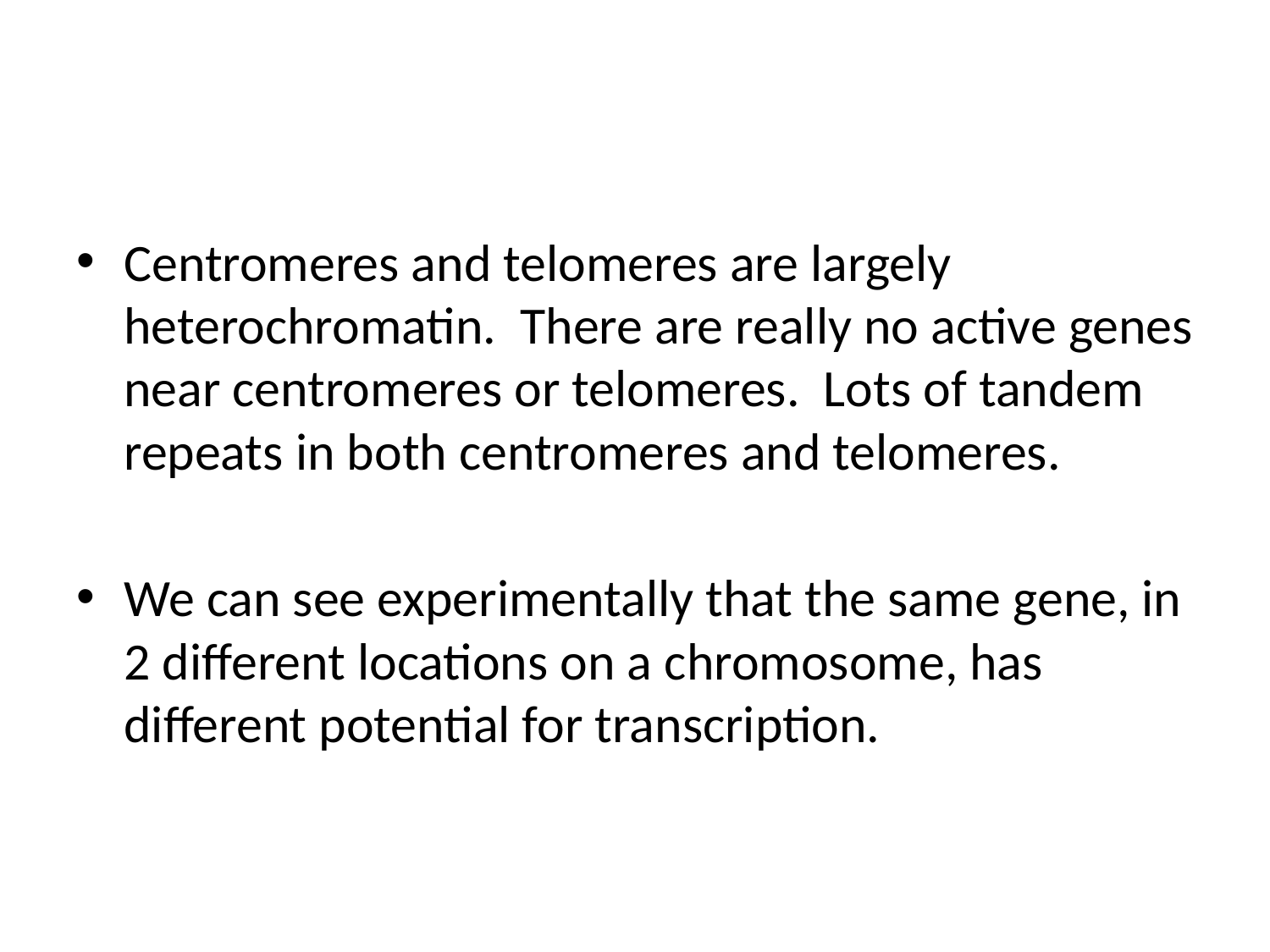

#
Centromeres and telomeres are largely heterochromatin.  There are really no active genes near centromeres or telomeres.  Lots of tandem repeats in both centromeres and telomeres.

We can see experimentally that the same gene, in 2 different locations on a chromosome, has different potential for transcription.